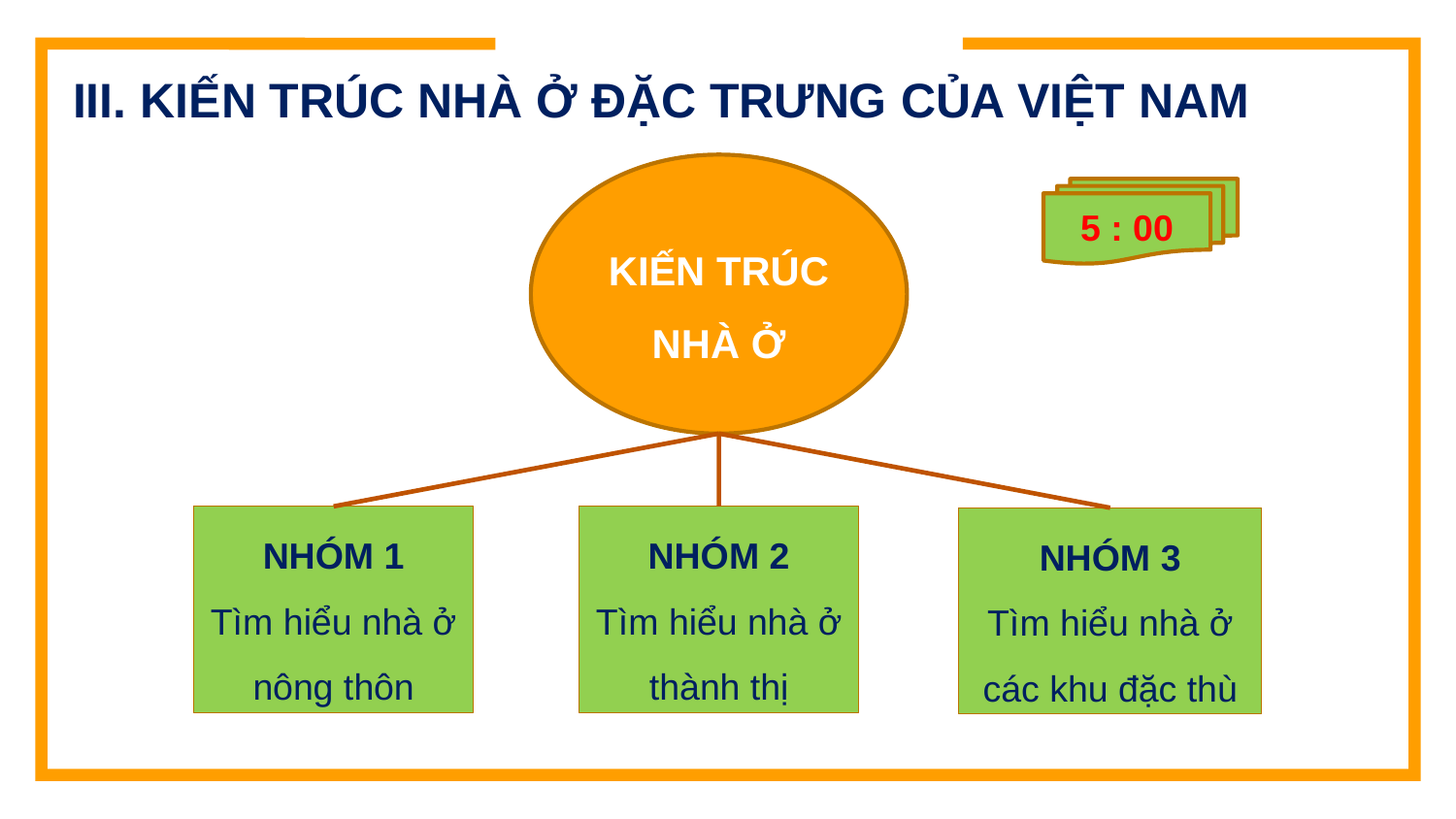

# III. KIẾN TRÚC NHÀ Ở ĐẶC TRƯNG CỦA VIỆT NAM
KIẾN TRÚC NHÀ Ở
5 : 00
NHÓM 1
Tìm hiểu nhà ở nông thôn
NHÓM 2
Tìm hiểu nhà ở thành thị
NHÓM 3
Tìm hiểu nhà ở các khu đặc thù